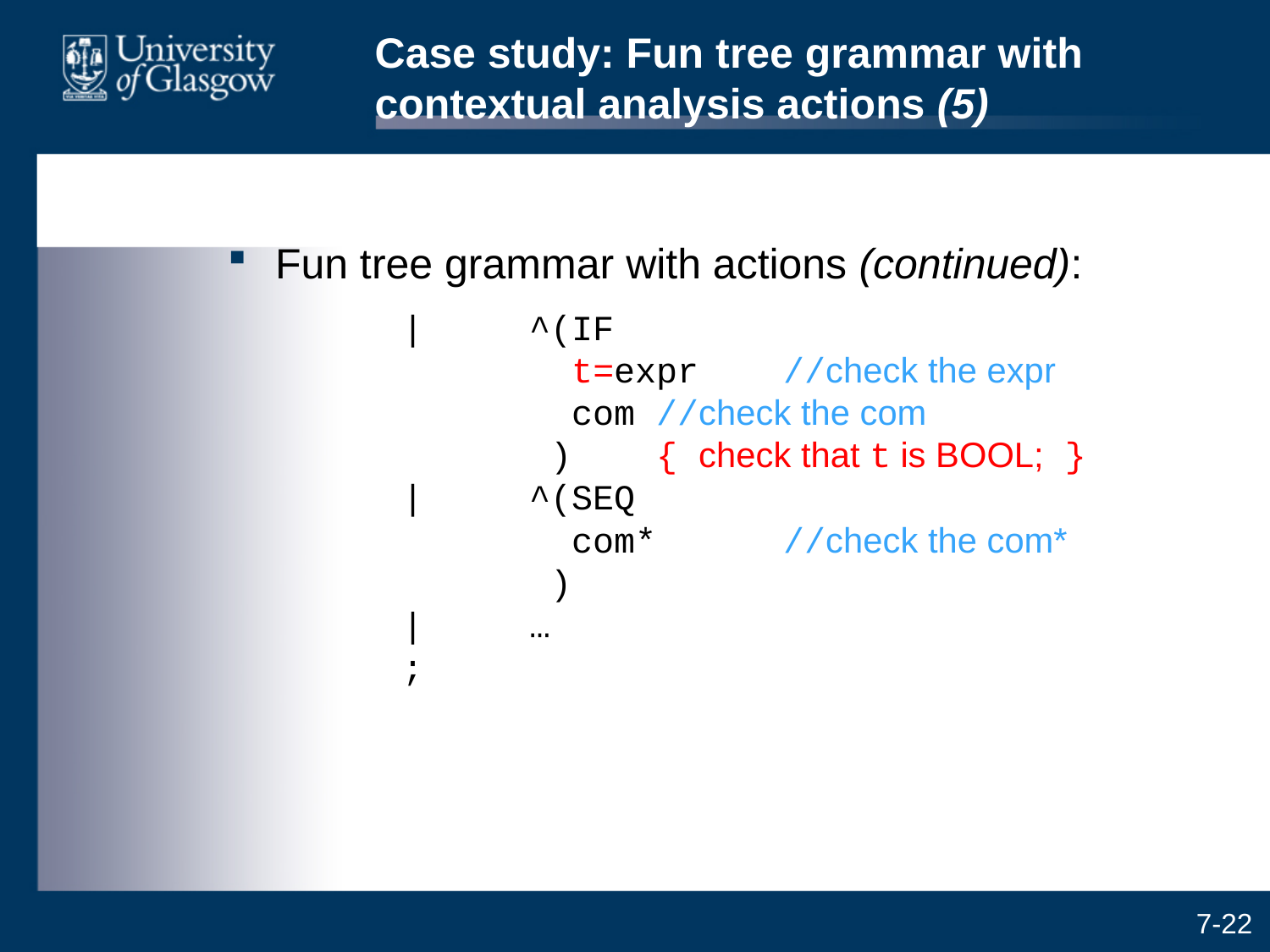

# Case study: Fun tree grammar with contextual analysis actions (5)
Fun tree grammar with actions (continued):
		|	^(IF
		  t=expr	//check the expr
		  com	//check the com
		 )	{ check that t is BOOL; }
	|	^(SEQ
		  com*	//check the com*
		 )
	|	…
	;